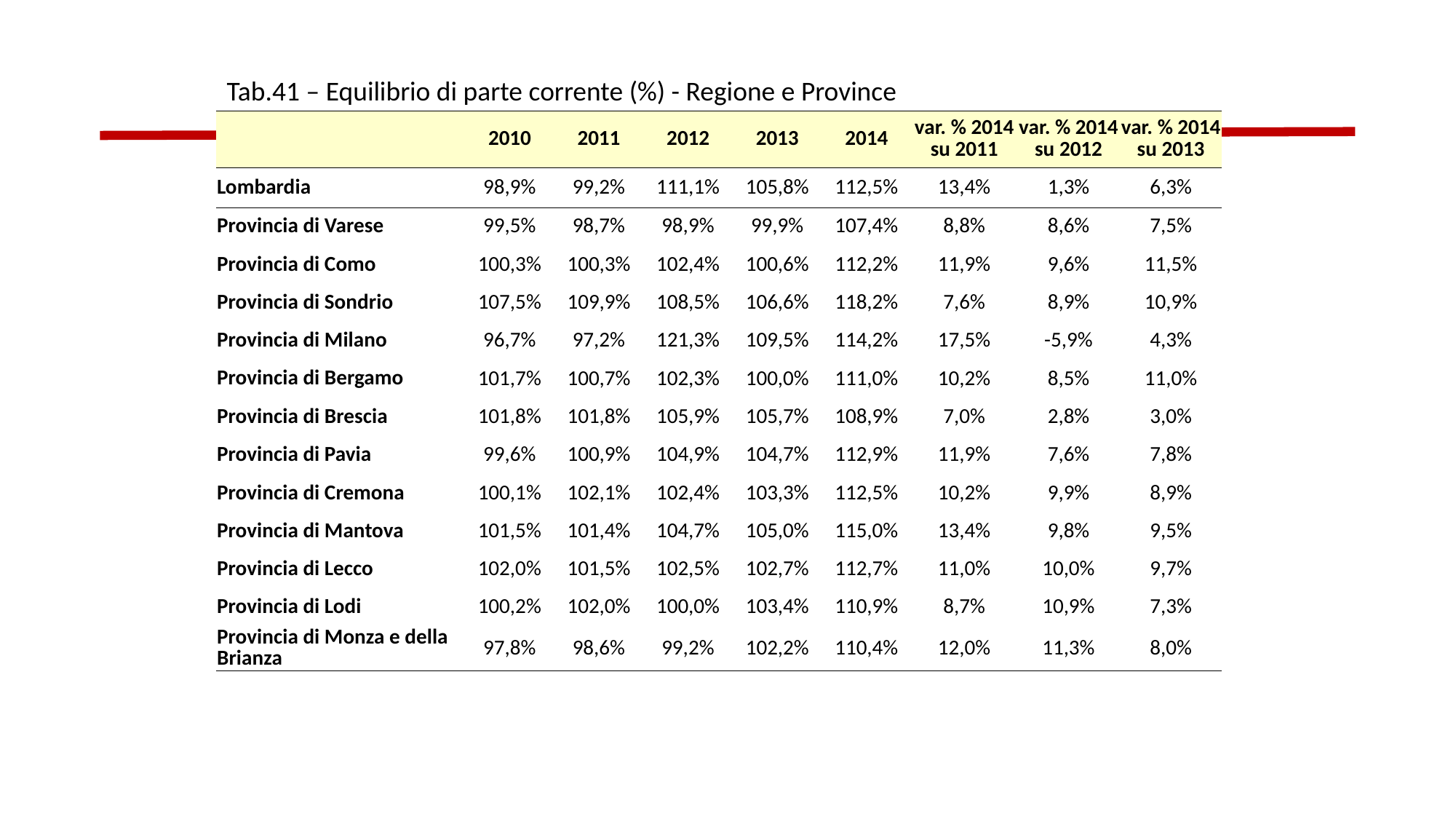

Tab.41 – Equilibrio di parte corrente (%) - Regione e Province
|  | 2010 | 2011 | 2012 | 2013 | 2014 | var. % 2014 su 2011 | var. % 2014 su 2012 | var. % 2014 su 2013 |
| --- | --- | --- | --- | --- | --- | --- | --- | --- |
| Lombardia | 98,9% | 99,2% | 111,1% | 105,8% | 112,5% | 13,4% | 1,3% | 6,3% |
| Provincia di Varese | 99,5% | 98,7% | 98,9% | 99,9% | 107,4% | 8,8% | 8,6% | 7,5% |
| Provincia di Como | 100,3% | 100,3% | 102,4% | 100,6% | 112,2% | 11,9% | 9,6% | 11,5% |
| Provincia di Sondrio | 107,5% | 109,9% | 108,5% | 106,6% | 118,2% | 7,6% | 8,9% | 10,9% |
| Provincia di Milano | 96,7% | 97,2% | 121,3% | 109,5% | 114,2% | 17,5% | -5,9% | 4,3% |
| Provincia di Bergamo | 101,7% | 100,7% | 102,3% | 100,0% | 111,0% | 10,2% | 8,5% | 11,0% |
| Provincia di Brescia | 101,8% | 101,8% | 105,9% | 105,7% | 108,9% | 7,0% | 2,8% | 3,0% |
| Provincia di Pavia | 99,6% | 100,9% | 104,9% | 104,7% | 112,9% | 11,9% | 7,6% | 7,8% |
| Provincia di Cremona | 100,1% | 102,1% | 102,4% | 103,3% | 112,5% | 10,2% | 9,9% | 8,9% |
| Provincia di Mantova | 101,5% | 101,4% | 104,7% | 105,0% | 115,0% | 13,4% | 9,8% | 9,5% |
| Provincia di Lecco | 102,0% | 101,5% | 102,5% | 102,7% | 112,7% | 11,0% | 10,0% | 9,7% |
| Provincia di Lodi | 100,2% | 102,0% | 100,0% | 103,4% | 110,9% | 8,7% | 10,9% | 7,3% |
| Provincia di Monza e della Brianza | 97,8% | 98,6% | 99,2% | 102,2% | 110,4% | 12,0% | 11,3% | 8,0% |